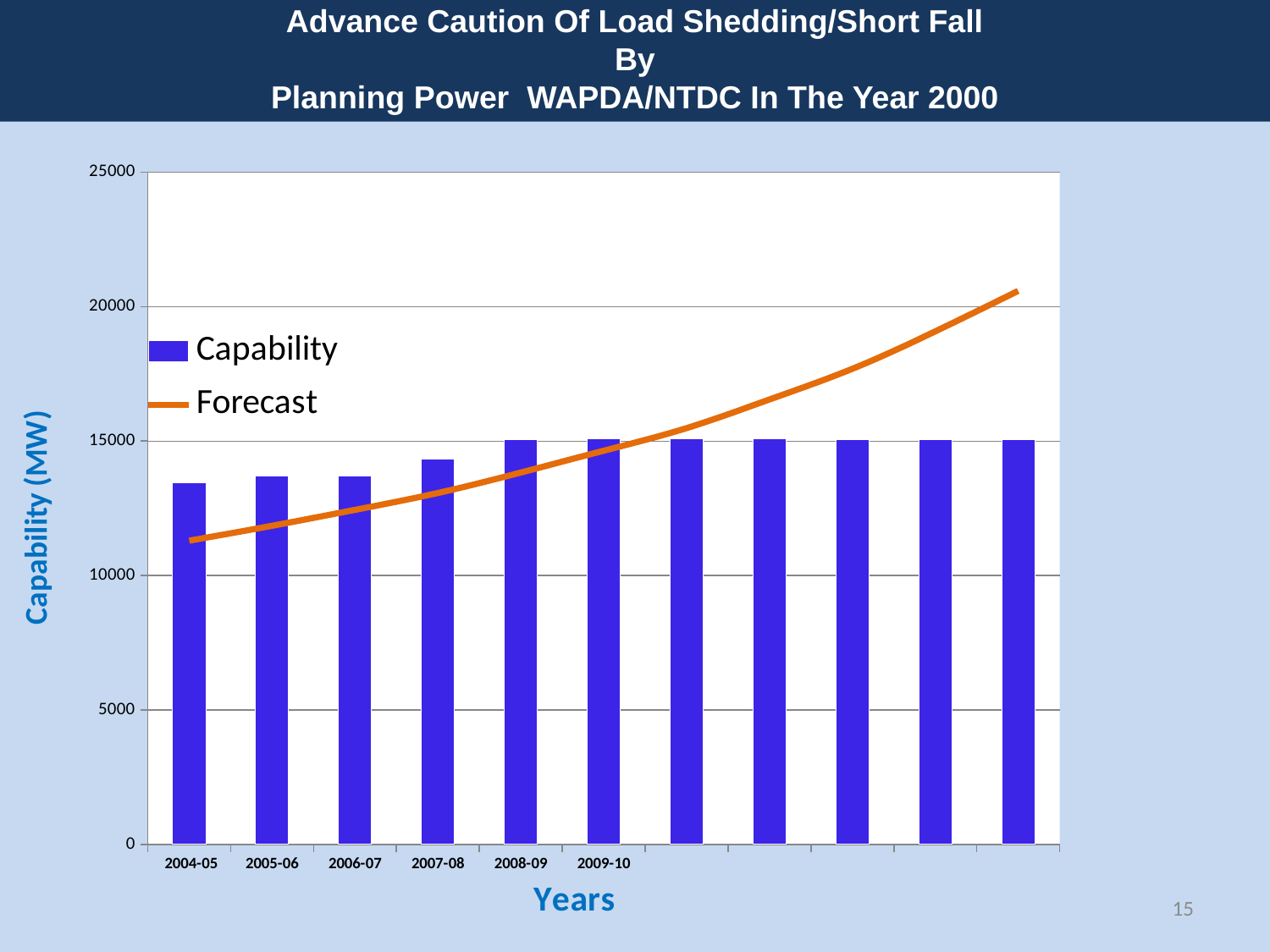

Advance Caution Of Load Shedding/Short Fall
 By
Planning Power  WAPDA/NTDC In The Year 2000

### Chart

| Category | Capability | Forecast |
|---|---|---|
|  2004-05 | 13445.0 | 11296.0 |
| 2005-06 | 13716.0 | 11852.0 |
| 2006-07 | 13693.0 | 12443.0 |
| 2007-08 | 14336.0 | 13071.0 |
| 2008-09 | 15046.0 | 13831.0 |
| 2009-10 | 15082.0 | 14642.0 |
15